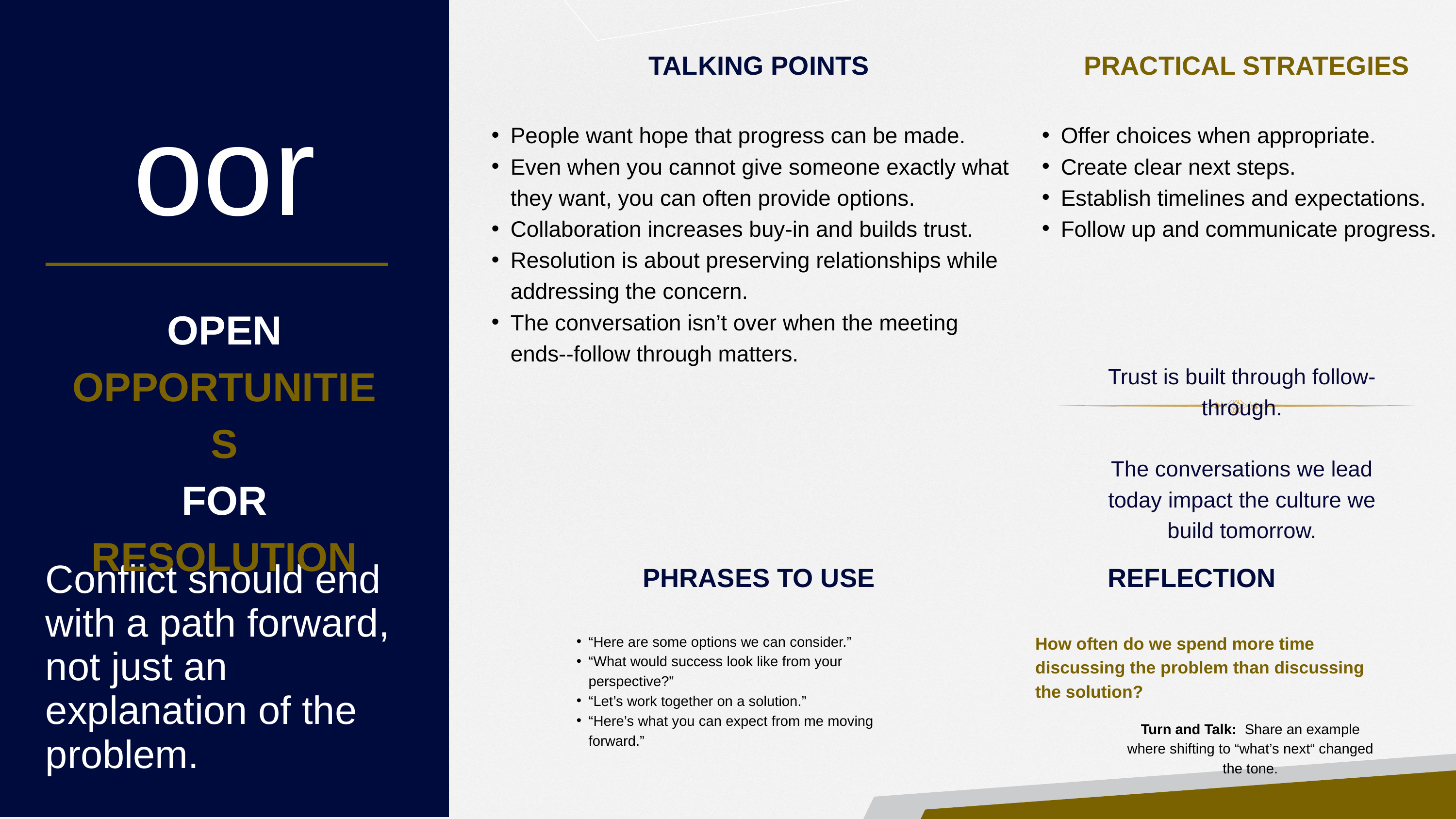

oor
    TALKING POINTS

People want hope that progress can be made.
Even when you cannot give someone exactly what they want, you can often provide options.
Collaboration increases buy-in and builds trust.
Resolution is about preserving relationships while addressing the concern.
The conversation isn’t over when the meeting ends--follow through matters.
  PRACTICAL STRATEGIES

Offer choices when appropriate.
Create clear next steps.
Establish timelines and expectations.
Follow up and communicate progress.

OPEN
OPPORTUNITIES
FOR
RESOLUTION

Trust is built through follow-through.

The conversations we lead today impact the culture we build tomorrow.

PHRASES TO USE
REFLECTION
Conflict should end with a path forward, not just an explanation of the problem.
How often do we spend more time discussing the problem than discussing the solution?
“Here are some options we can consider.”
“What would success look like from your perspective?”
“Let’s work together on a solution.”
“Here’s what you can expect from me moving forward.”

Turn and Talk:  Share an example where shifting to “what’s next“ changed the tone.